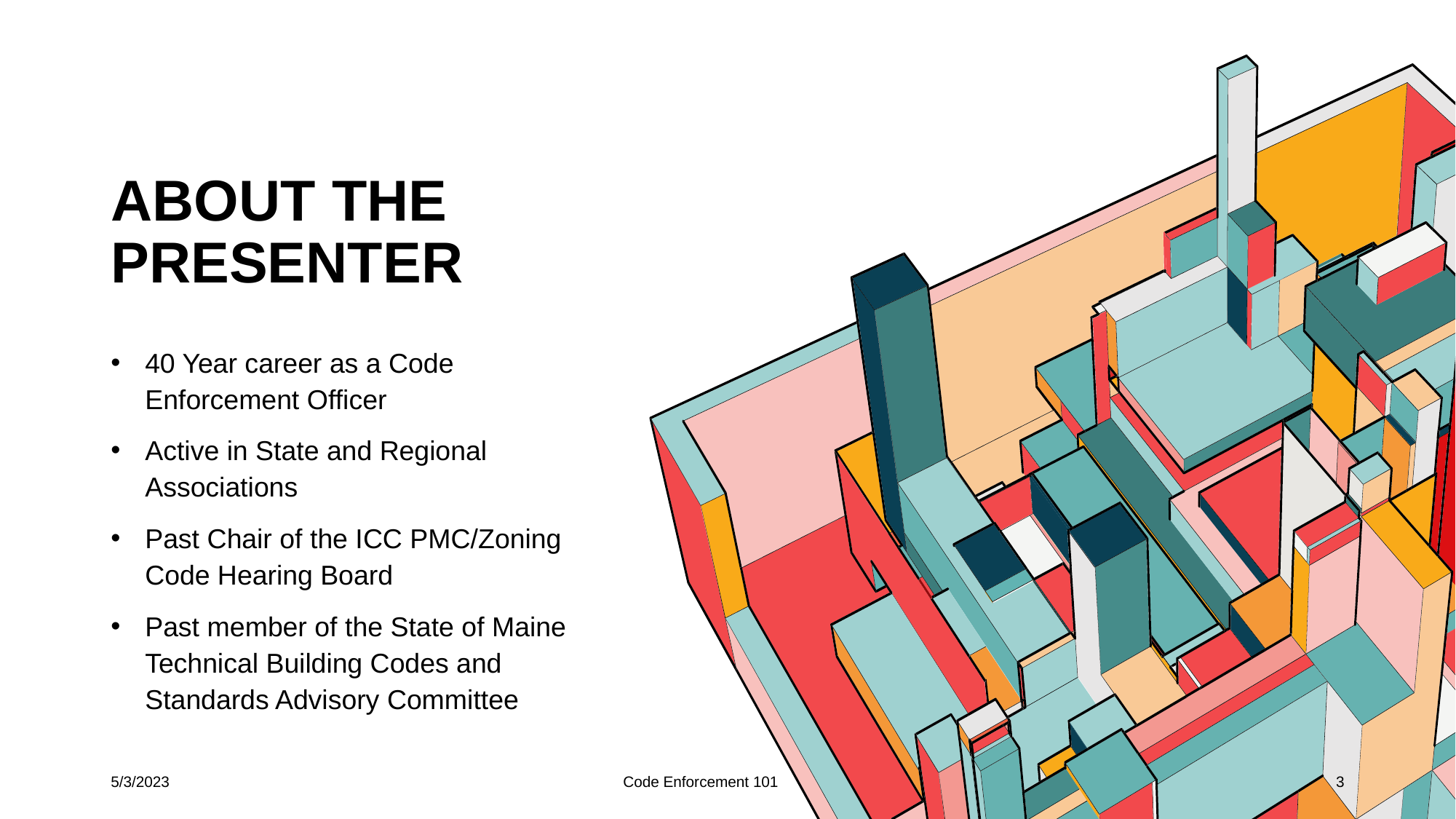

# ABOUT the presenter
40 Year career as a Code Enforcement Officer
Active in State and Regional Associations
Past Chair of the ICC PMC/Zoning Code Hearing Board
Past member of the State of Maine Technical Building Codes and Standards Advisory Committee
5/3/2023
Code Enforcement 101
3